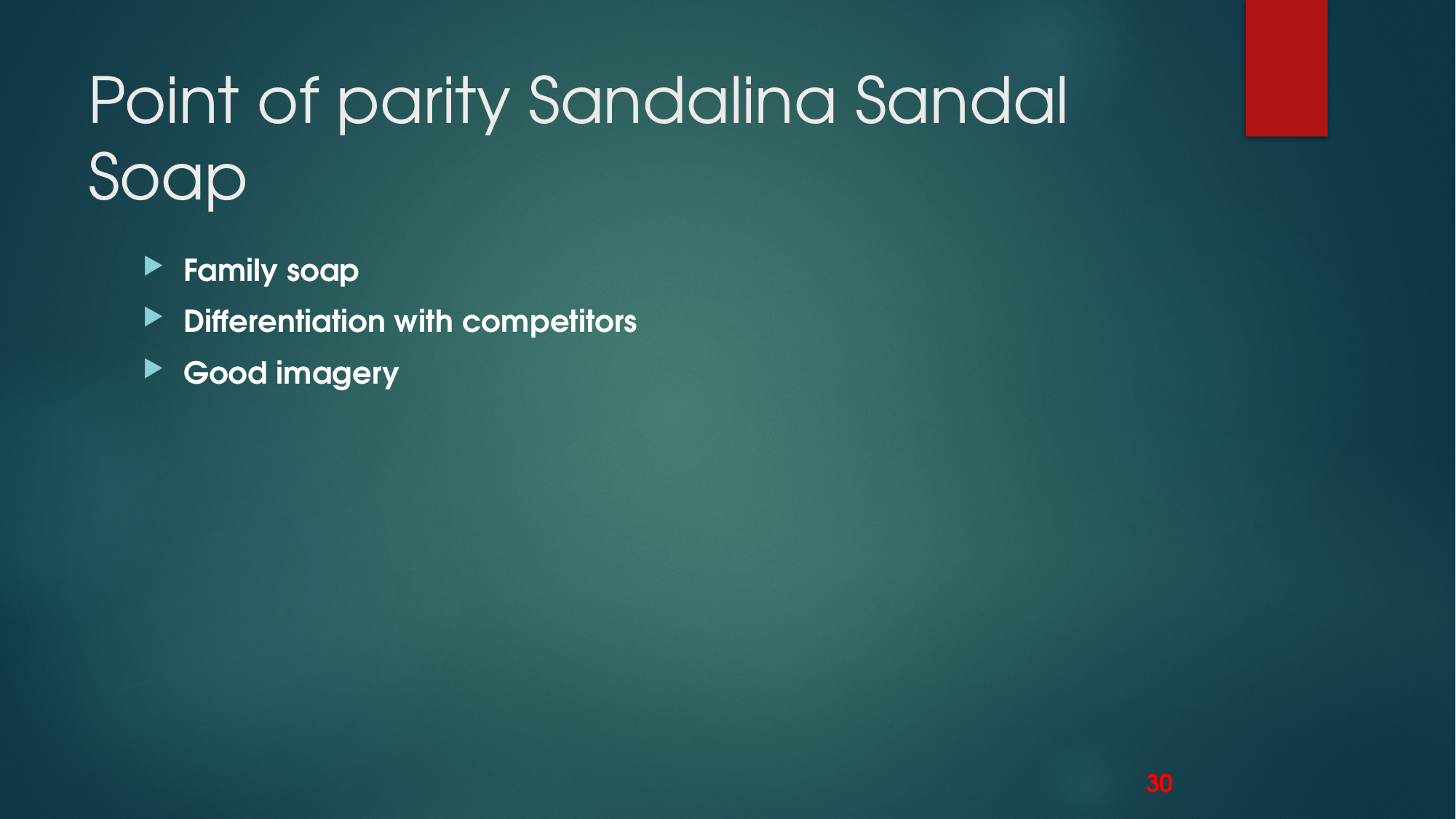

# Point of parity Sandalina Sandal Soap
Family soap
Differentiation with competitors
Good imagery

30